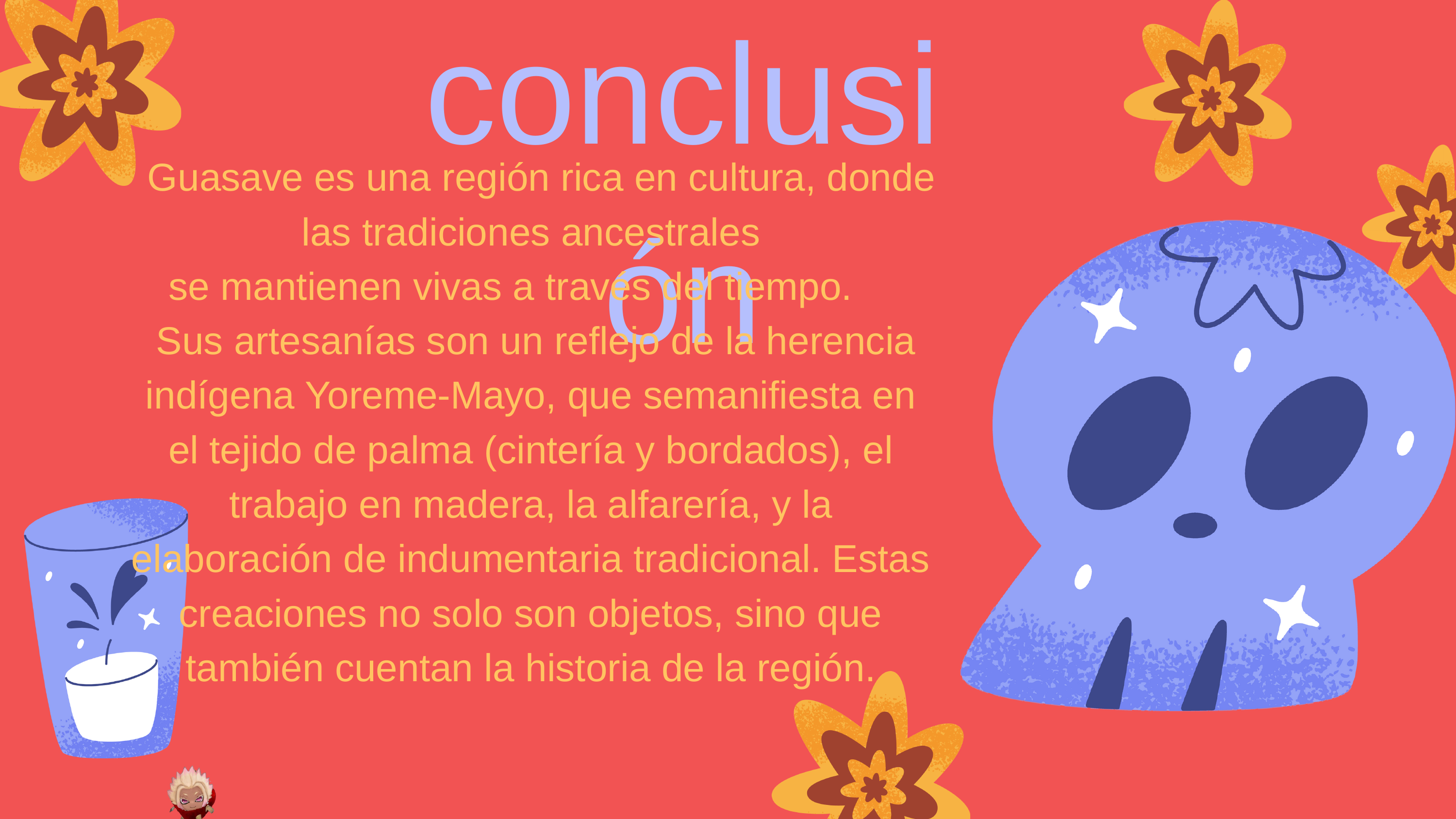

conclusión
  Guasave es una región rica en cultura, donde las tradiciones ancestrales
    se mantienen vivas a través del tiempo.
 Sus artesanías son un reflejo de la herencia indígena Yoreme-Mayo, que semanifiesta en el tejido de palma (cintería y bordados), el trabajo en madera, la alfarería, y la elaboración de indumentaria tradicional. Estas
creaciones no solo son objetos, sino que también cuentan la historia de la región.